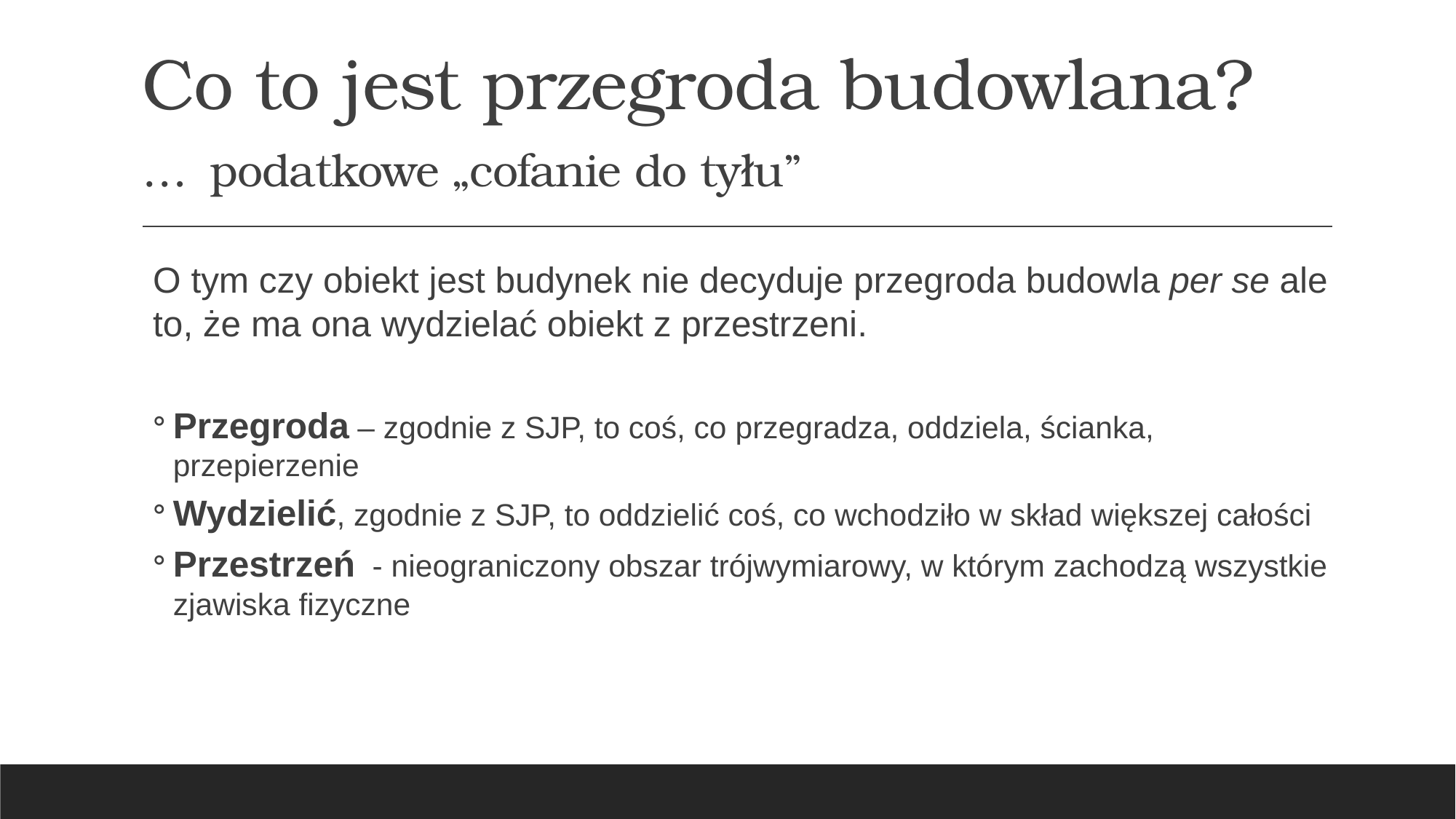

# Co to jest przegroda budowlana? … podatkowe „cofanie do tyłu”
O tym czy obiekt jest budynek nie decyduje przegroda budowla per se ale to, że ma ona wydzielać obiekt z przestrzeni.

Przegroda – zgodnie z SJP, to coś, co przegradza, oddziela, ścianka, przepierzenie
Wydzielić, zgodnie z SJP, to oddzielić coś, co wchodziło w skład większej całości
Przestrzeń  - nieograniczony obszar trójwymiarowy, w którym zachodzą wszystkie zjawiska fizyczne